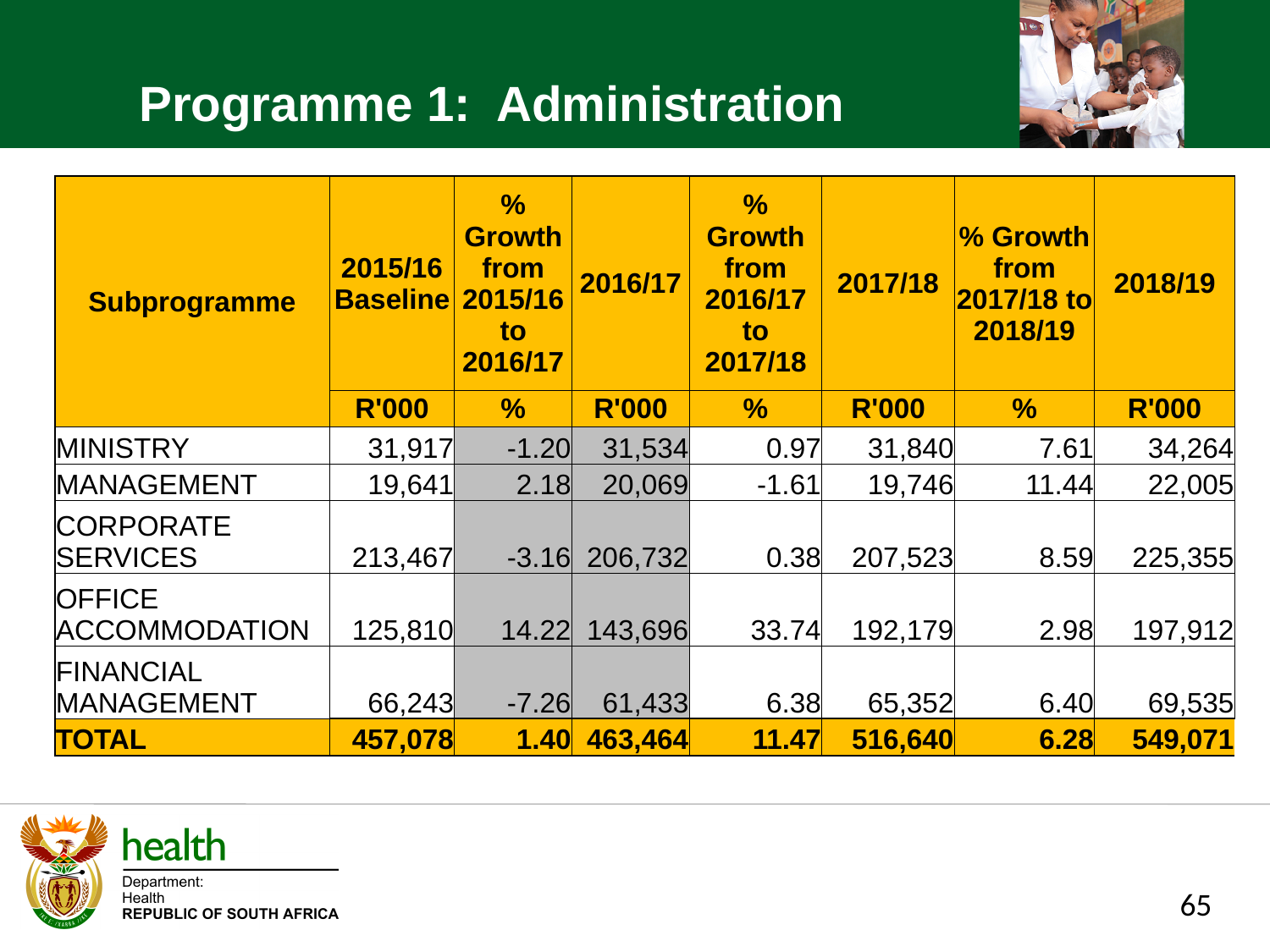

Programme 1:  Administration

| Subprogramme | 2015/16 Baseline | % Growth from 2015/16 to 2016/17 | 2016/17 | % Growth from 2016/17 to 2017/18 | 2017/18 | % Growth from 2017/18 to 2018/19 | 2018/19 |
| --- | --- | --- | --- | --- | --- | --- | --- |
|  | R'000 | % | R'000 | % | R'000 | % | R'000 |
| MINISTRY | 31,917 | -1.20 | 31,534 | 0.97 | 31,840 | 7.61 | 34,264 |
| MANAGEMENT | 19,641 | 2.18 | 20,069 | -1.61 | 19,746 | 11.44 | 22,005 |
| CORPORATE SERVICES | 213,467 | -3.16 | 206,732 | 0.38 | 207,523 | 8.59 | 225,355 |
| OFFICE ACCOMMODATION | 125,810 | 14.22 | 143,696 | 33.74 | 192,179 | 2.98 | 197,912 |
| FINANCIAL MANAGEMENT | 66,243 | -7.26 | 61,433 | 6.38 | 65,352 | 6.40 | 69,535 |
| TOTAL | 457,078 | 1.40 | 463,464 | 11.47 | 516,640 | 6.28 | 549,071 |

65